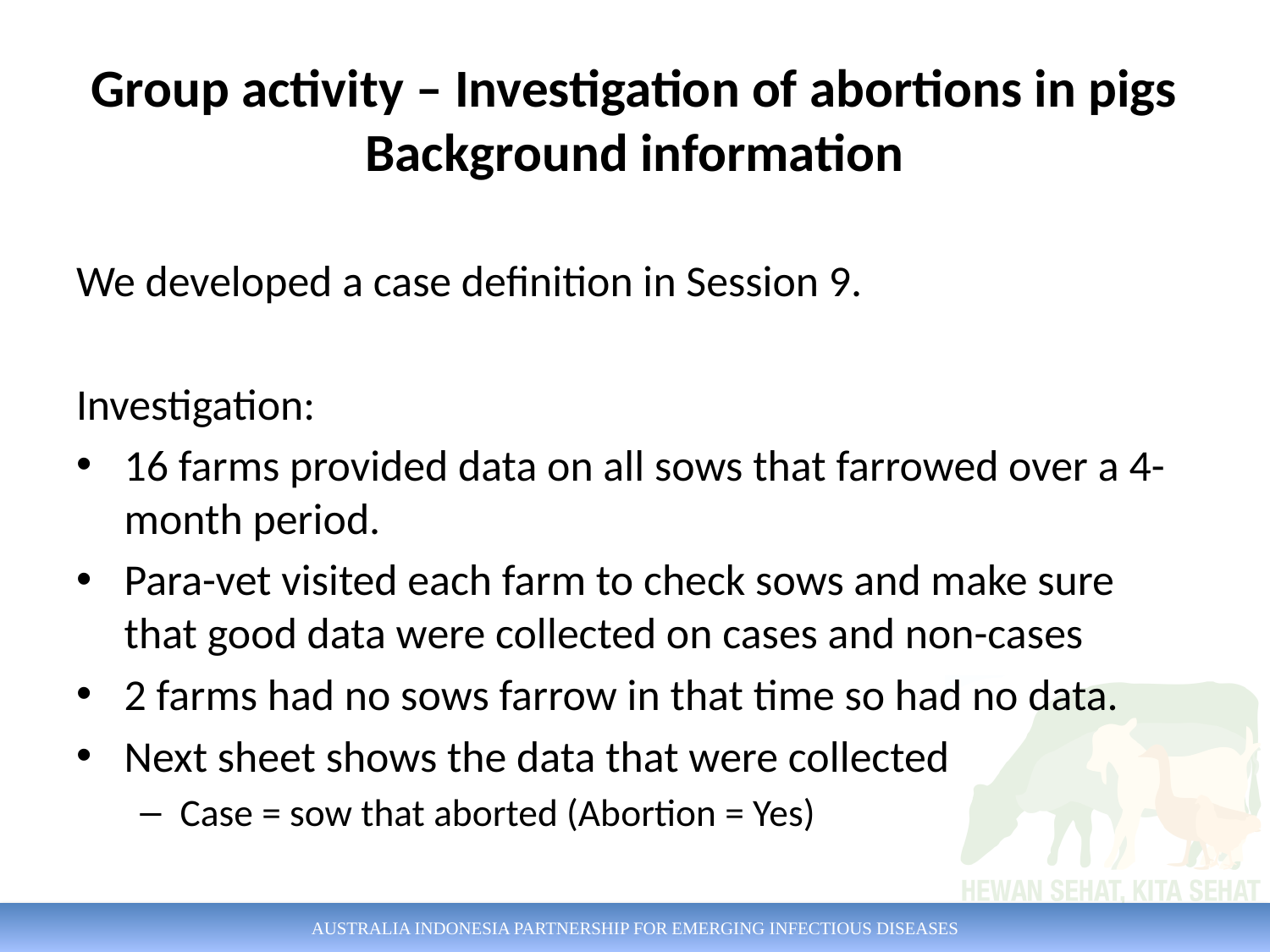

# Group activity – Investigation of abortions in pigs Background information
We developed a case definition in Session 9.

Investigation:
16 farms provided data on all sows that farrowed over a 4-month period.
Para-vet visited each farm to check sows and make sure that good data were collected on cases and non-cases
2 farms had no sows farrow in that time so had no data.
Next sheet shows the data that were collected
Case = sow that aborted (Abortion = Yes)